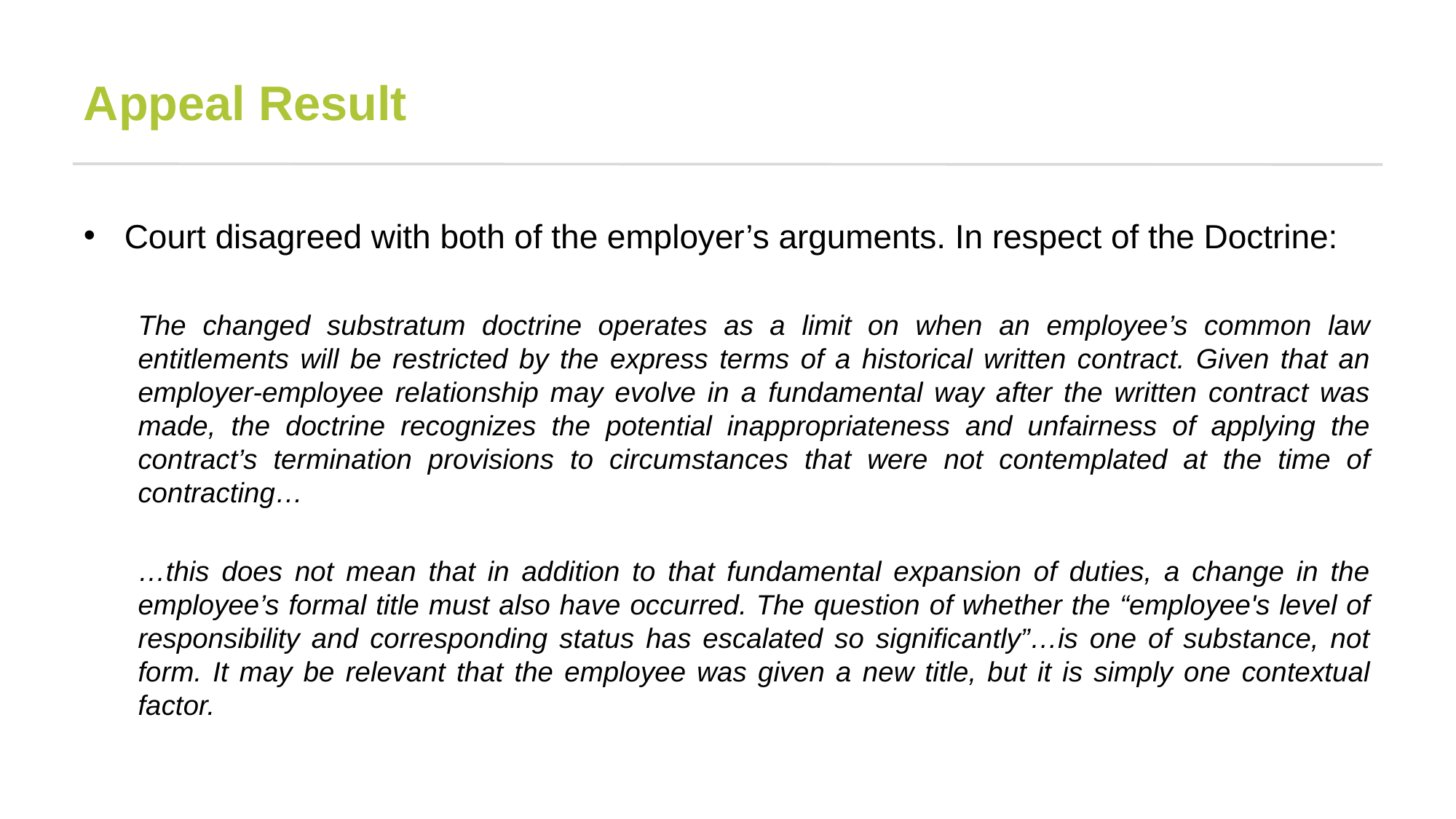

# Appeal Result
Court disagreed with both of the employer’s arguments. In respect of the Doctrine:

The changed substratum doctrine operates as a limit on when an employee’s common law entitlements will be restricted by the express terms of a historical written contract. Given that an employer-employee relationship may evolve in a fundamental way after the written contract was made, the doctrine recognizes the potential inappropriateness and unfairness of applying the contract’s termination provisions to circumstances that were not contemplated at the time of contracting…

…this does not mean that in addition to that fundamental expansion of duties, a change in the employee’s formal title must also have occurred. The question of whether the “employee's level of responsibility and corresponding status has escalated so significantly”…is one of substance, not form. It may be relevant that the employee was given a new title, but it is simply one contextual factor.